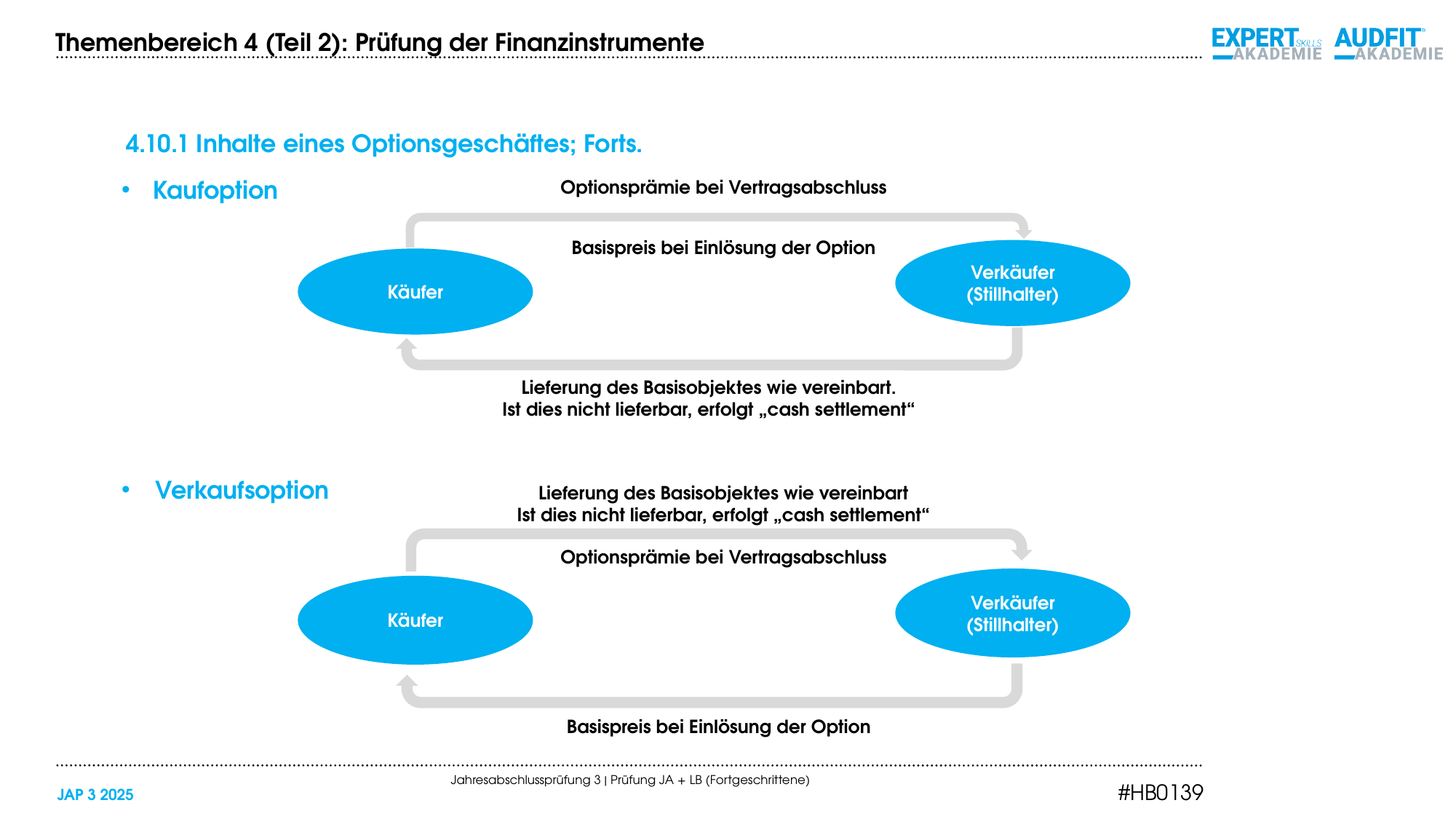

Themenbereich 4 (Teil 2): Prüfung der Finanzinstrumente
4.10.1 Inhalte eines Optionsgeschäftes; Forts.
Optionsprämie bei Vertragsabschluss
Kaufoption

Basispreis bei Einlösung der Option
Verkäufer (Stillhalter)
Käufer

Lieferung des Basisobjektes wie vereinbart.
Ist dies nicht lieferbar, erfolgt „cash settlement“
Verkaufsoption
Lieferung des Basisobjektes wie vereinbart
Ist dies nicht lieferbar, erfolgt „cash settlement“

Optionsprämie bei Vertragsabschluss
Verkäufer (Stillhalter)
Käufer

Basispreis bei Einlösung der Option